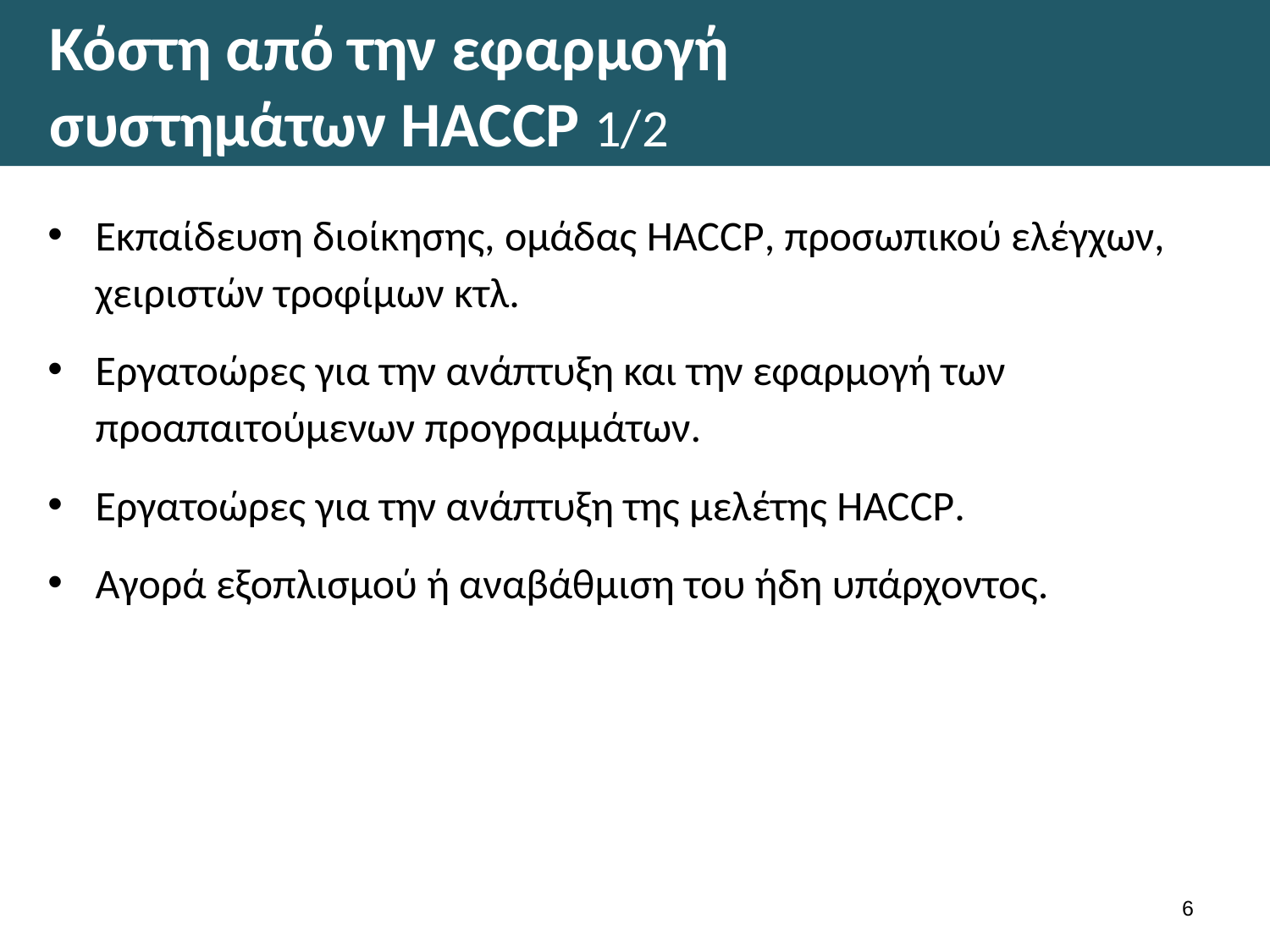

# Κόστη από την εφαρμογή συστημάτων HACCP 1/2
Εκπαίδευση διοίκησης, ομάδας HACCP, προσωπικού ελέγχων, χειριστών τροφίμων κτλ.
Εργατοώρες για την ανάπτυξη και την εφαρμογή των προαπαιτούμενων προγραμμάτων.
Εργατοώρες για την ανάπτυξη της μελέτης HACCP.
Αγορά εξοπλισμού ή αναβάθμιση του ήδη υπάρχοντος.
6